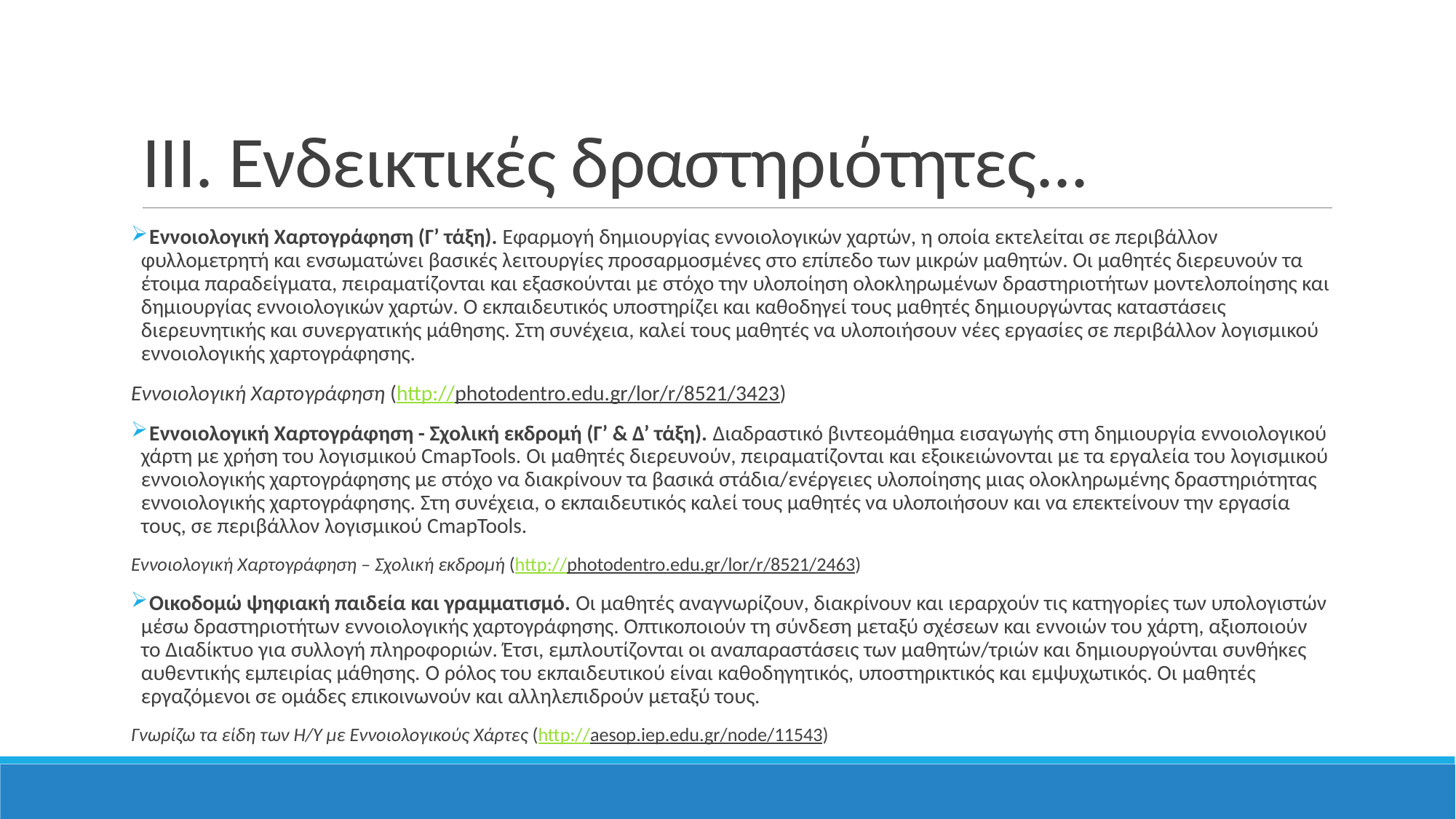

# IIΙ. Ενδεικτικές δραστηριότητες...
 Εννοιολογική Χαρτογράφηση (Γ’ τάξη). Εφαρμογή δημιουργίας εννοιολογικών χαρτών, η οποία εκτελείται σε περιβάλλον φυλλομετρητή και ενσωματώνει βασικές λειτουργίες προσαρμοσμένες στο επίπεδο των μικρών μαθητών. Οι μαθητές διερευνούν τα έτοιμα παραδείγματα, πειραματίζονται και εξασκούνται με στόχο την υλοποίηση ολοκληρωμένων δραστηριοτήτων μοντελοποίησης και δημιουργίας εννοιολογικών χαρτών. Ο εκπαιδευτικός υποστηρίζει και καθοδηγεί τους μαθητές δημιουργώντας καταστάσεις διερευνητικής και συνεργατικής μάθησης. Στη συνέχεια, καλεί τους μαθητές να υλοποιήσουν νέες εργασίες σε περιβάλλον λογισμικού εννοιολογικής χαρτογράφησης.
Εννοιολογική Χαρτογράφηση (http://photodentro.edu.gr/lor/r/8521/3423)
 Εννοιολογική Χαρτογράφηση - Σχολική εκδρομή (Γ’ & Δ’ τάξη). Διαδραστικό βιντεομάθημα εισαγωγής στη δημιουργία εννοιολογικού χάρτη με χρήση του λογισμικού CmapTools. Οι μαθητές διερευνούν, πειραματίζονται και εξοικειώνονται με τα εργαλεία του λογισμικού εννοιολογικής χαρτογράφησης με στόχο να διακρίνουν τα βασικά στάδια/ενέργειες υλοποίησης μιας ολοκληρωμένης δραστηριότητας εννοιολογικής χαρτογράφησης. Στη συνέχεια, ο εκπαιδευτικός καλεί τους μαθητές να υλοποιήσουν και να επεκτείνουν την εργασία τους, σε περιβάλλον λογισμικού CmapTools.
Εννοιολογική Χαρτογράφηση – Σχολική εκδρομή (http://photodentro.edu.gr/lor/r/8521/2463)
 Οικοδομώ ψηφιακή παιδεία και γραμματισμό. Οι μαθητές αναγνωρίζουν, διακρίνουν και ιεραρχούν τις κατηγορίες των υπολογιστών μέσω δραστηριοτήτων εννοιολογικής χαρτογράφησης. Οπτικοποιούν τη σύνδεση μεταξύ σχέσεων και εννοιών του χάρτη, αξιοποιούν το Διαδίκτυο για συλλογή πληροφοριών. Έτσι, εμπλουτίζονται οι αναπαραστάσεις των μαθητών/τριών και δημιουργούνται συνθήκες αυθεντικής εμπειρίας μάθησης. Ο ρόλος του εκπαιδευτικού είναι καθοδηγητικός, υποστηρικτικός και εμψυχωτικός. Οι μαθητές εργαζόμενοι σε ομάδες επικοινωνούν και αλληλεπιδρούν μεταξύ τους.
Γνωρίζω τα είδη των Η/Υ με Εννοιολογικούς Χάρτες (http://aesop.iep.edu.gr/node/11543)